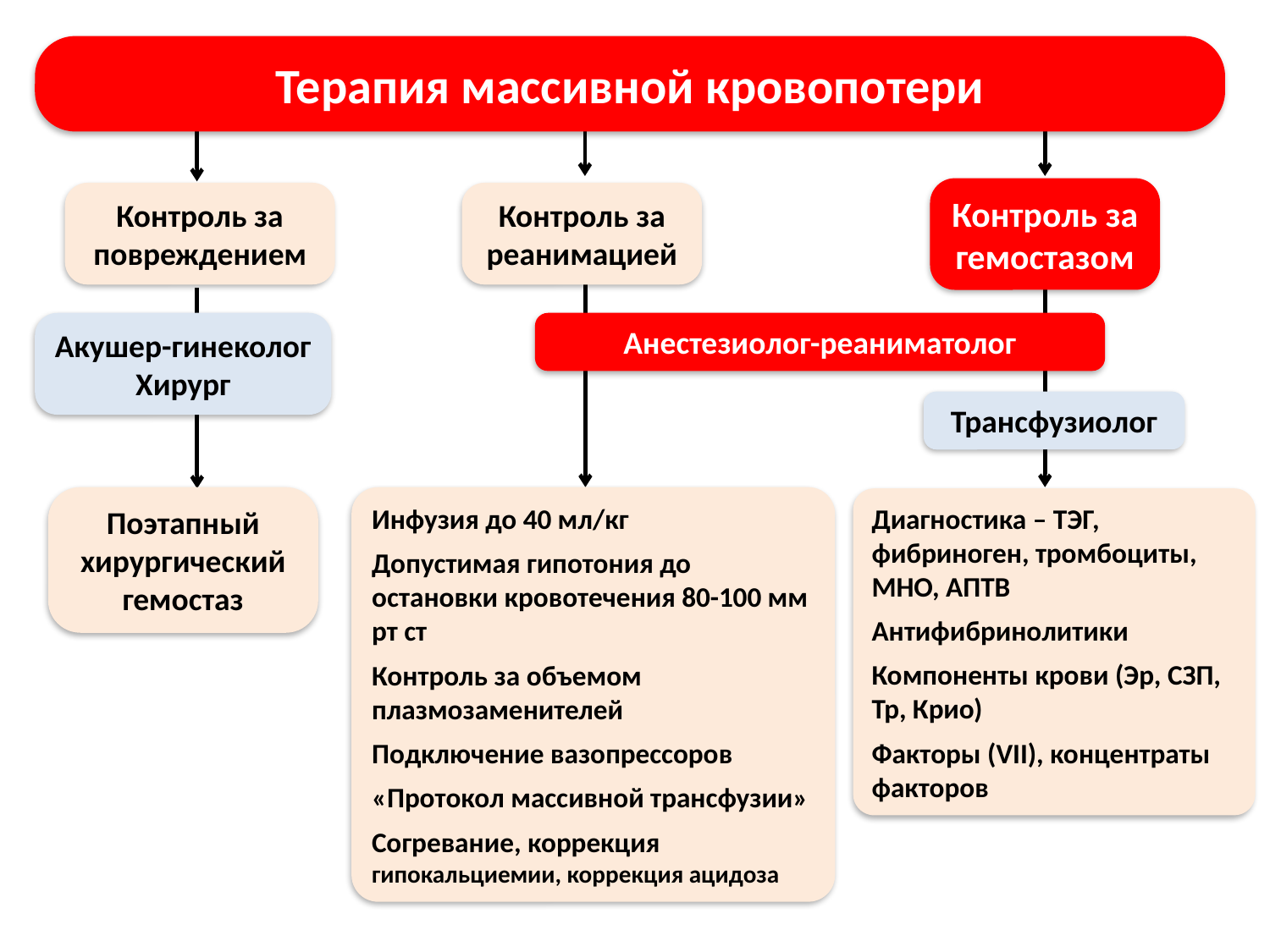

Терапия массивной кровопотери
Контроль за гемостазом
Контроль за повреждением
Контроль за реанимацией
Акушер-гинеколог
Хирург
Анестезиолог-реаниматолог
Трансфузиолог
Поэтапный хирургический гемостаз
Инфузия до 40 мл/кг
Допустимая гипотония до остановки кровотечения 80-100 мм рт ст
Контроль за объемом плазмозаменителей
Подключение вазопрессоров
«Протокол массивной трансфузии»
Согревание, коррекция гипокальциемии, коррекция ацидоза
Диагностика – ТЭГ, фибриноген, тромбоциты, МНО, АПТВ
Антифибринолитики
Компоненты крови (Эр, СЗП, Тр, Крио)
Факторы (VII), концентраты факторов